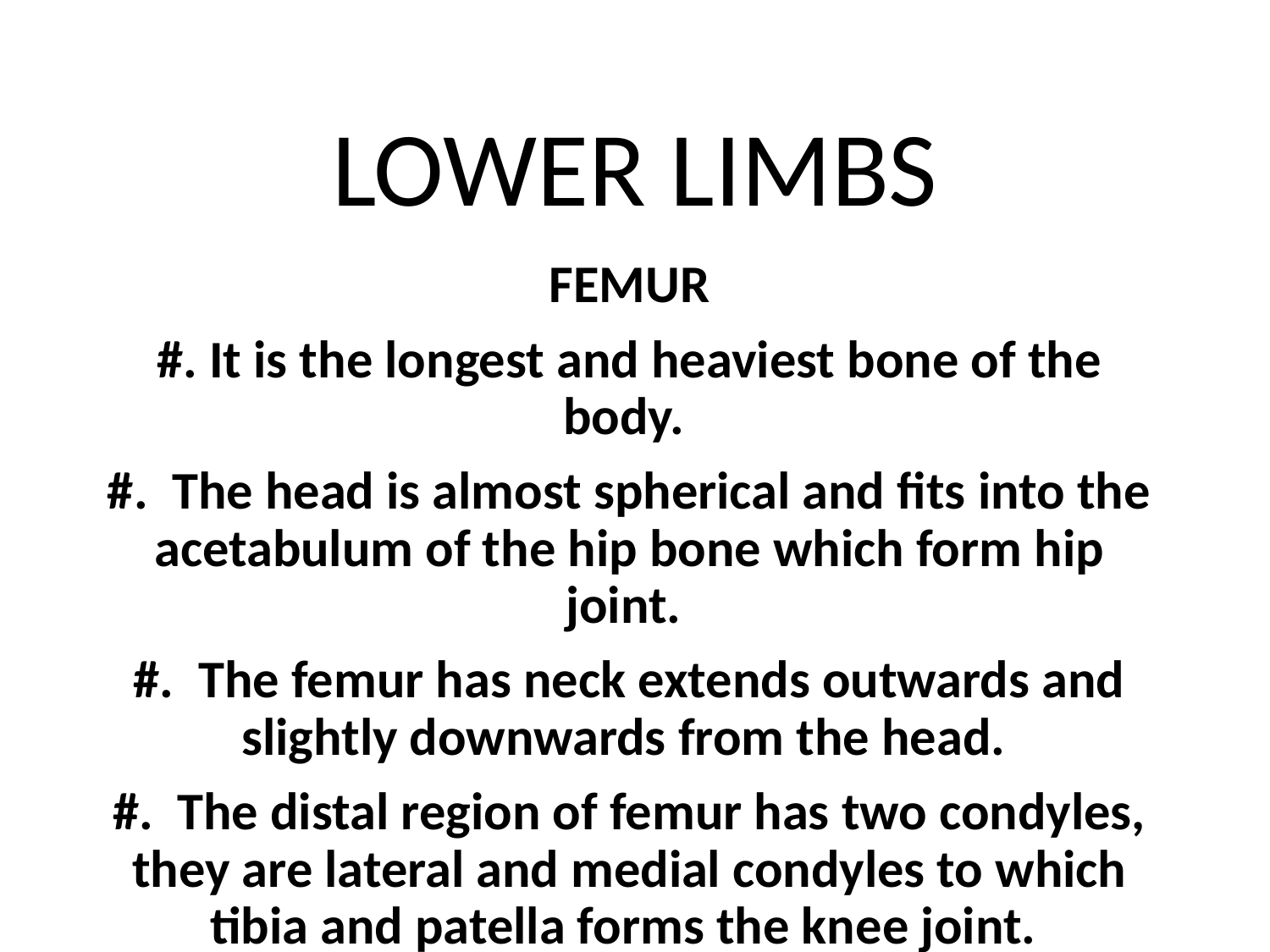

# LOWER LIMBS
FEMUR
#. It is the longest and heaviest bone of the body.
#.  The head is almost spherical and fits into the acetabulum of the hip bone which form hip joint.
#.  The femur has neck extends outwards and slightly downwards from the head.
#.  The distal region of femur has two condyles, they are lateral and medial condyles to which tibia and patella forms the knee joint.
#. The function of femur is to transmit the body weight into lower limbs.